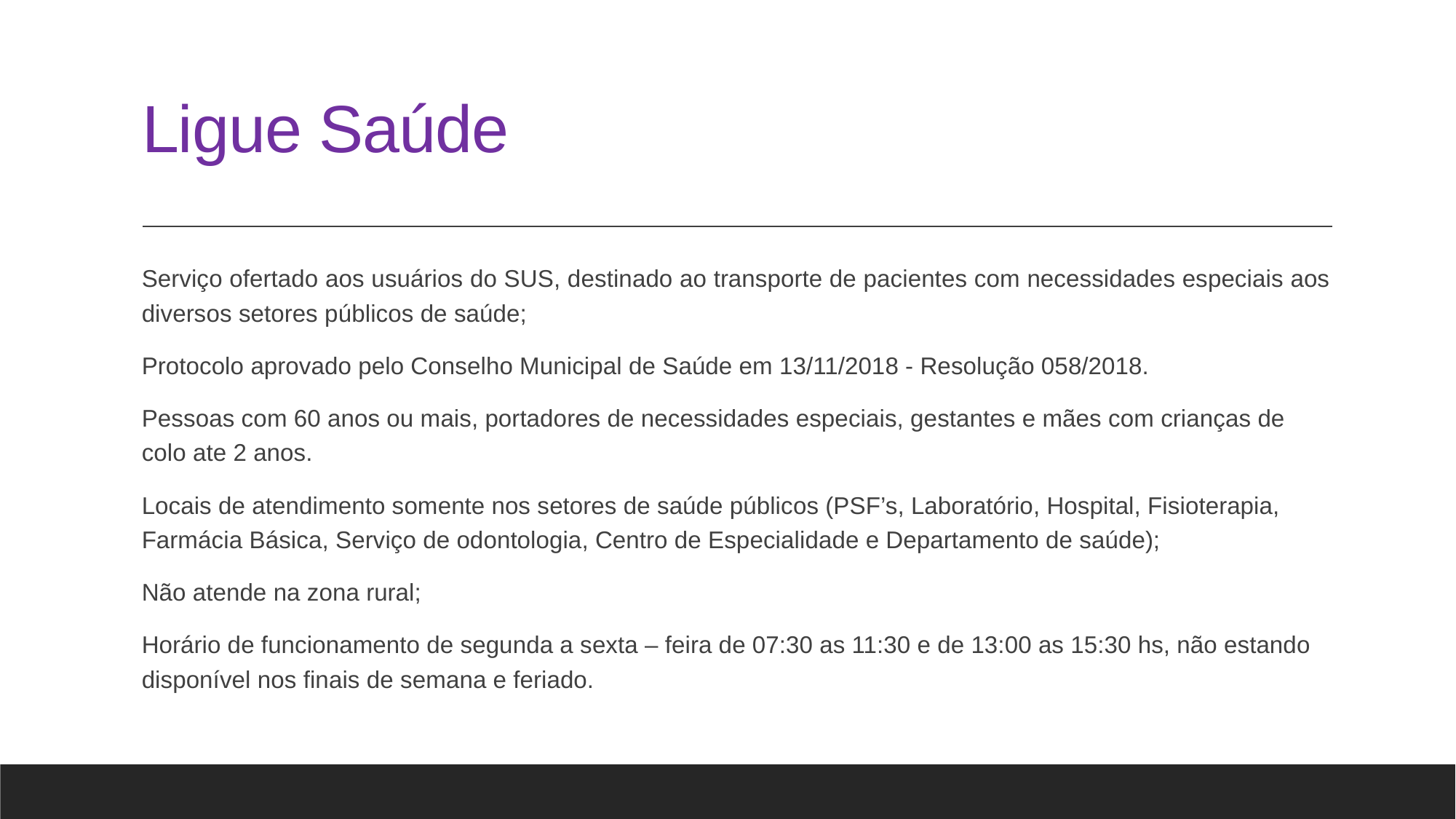

# Ligue Saúde
Serviço ofertado aos usuários do SUS, destinado ao transporte de pacientes com necessidades especiais aos diversos setores públicos de saúde;
Protocolo aprovado pelo Conselho Municipal de Saúde em 13/11/2018 - Resolução 058/2018.
Pessoas com 60 anos ou mais, portadores de necessidades especiais, gestantes e mães com crianças de colo ate 2 anos.
Locais de atendimento somente nos setores de saúde públicos (PSF’s, Laboratório, Hospital, Fisioterapia, Farmácia Básica, Serviço de odontologia, Centro de Especialidade e Departamento de saúde);
Não atende na zona rural;
Horário de funcionamento de segunda a sexta – feira de 07:30 as 11:30 e de 13:00 as 15:30 hs, não estando disponível nos finais de semana e feriado.